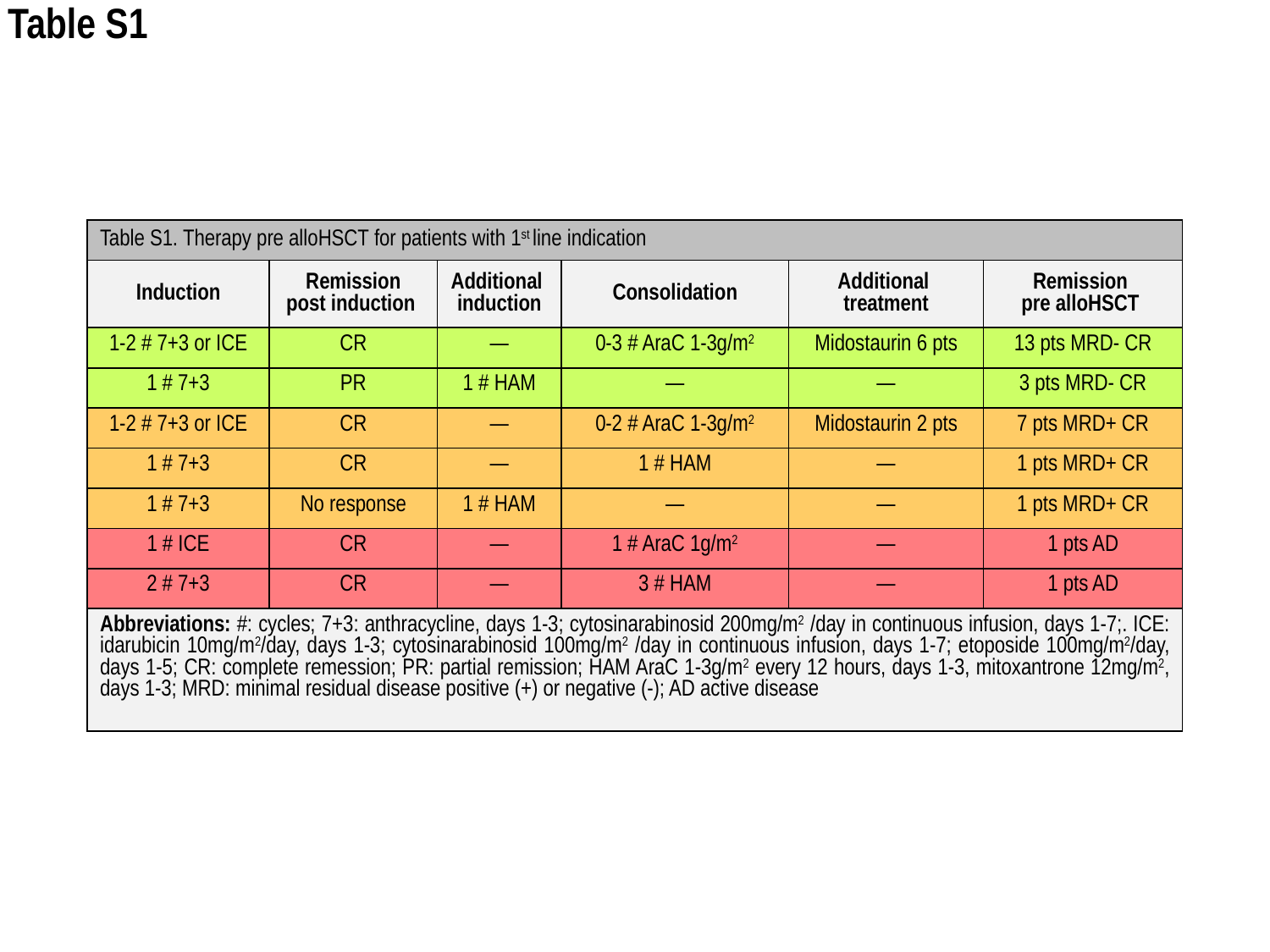

Table S1
| Table S1. Therapy pre alloHSCT for patients with 1st line indication |  |  |  |  |  |
| --- | --- | --- | --- | --- | --- |
| Induction | Remission post induction | Additional induction | Consolidation | Additional treatment | Remission pre alloHSCT |
| 1-2 # 7+3 or ICE | CR | ― | 0-3 # AraC 1-3g/m2 | Midostaurin 6 pts | 13 pts MRD- CR |
| 1 # 7+3 | PR | 1 # HAM | ― | ― | 3 pts MRD- CR |
| 1-2 # 7+3 or ICE | CR | ― | 0-2 # AraC 1-3g/m2 | Midostaurin 2 pts | 7 pts MRD+ CR |
| 1 # 7+3 | CR | ― | 1 # HAM | ― | 1 pts MRD+ CR |
| 1 # 7+3 | No response | 1 # HAM | ― | ― | 1 pts MRD+ CR |
| 1 # ICE | CR | ― | 1 # AraC 1g/m2 | ― | 1 pts AD |
| 2 # 7+3 | CR | ― | 3 # HAM | ― | 1 pts AD |
| Abbreviations: #: cycles; 7+3: anthracycline, days 1-3; cytosinarabinosid 200mg/m2 /day in continuous infusion, days 1-7;. ICE: idarubicin 10mg/m2/day, days 1-3; cytosinarabinosid 100mg/m2 /day in continuous infusion, days 1-7; etoposide 100mg/m2/day, days 1-5; CR: complete remession; PR: partial remission; HAM AraC 1-3g/m2 every 12 hours, days 1-3, mitoxantrone 12mg/m2, days 1-3; MRD: minimal residual disease positive (+) or negative (-); AD active disease |  |  |  |  |  |